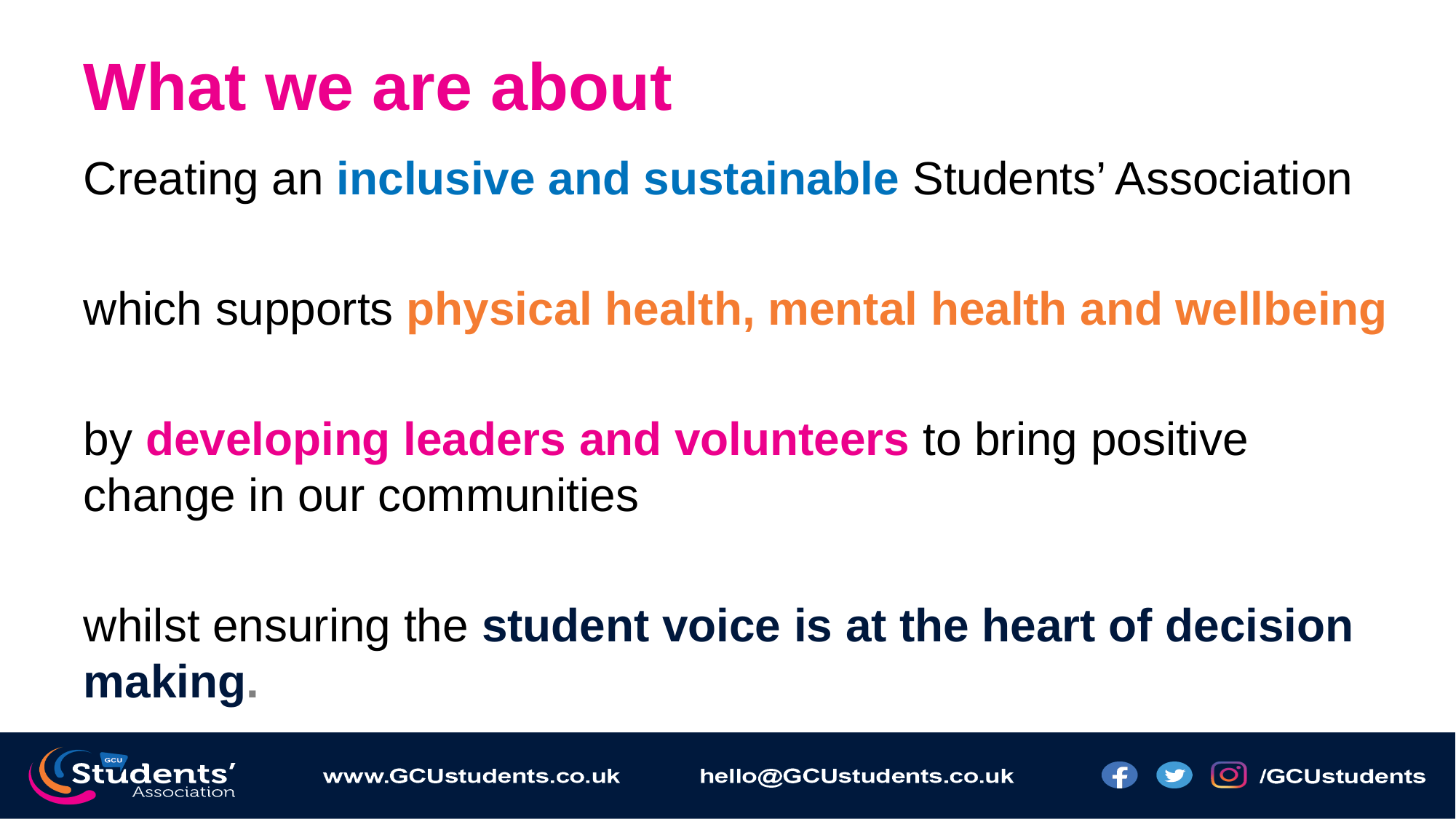

# What we are about
Creating an inclusive and sustainable Students’ Association

which supports physical health, mental health and wellbeing

by developing leaders and volunteers to bring positive change in our communities

whilst ensuring the student voice is at the heart of decision making.